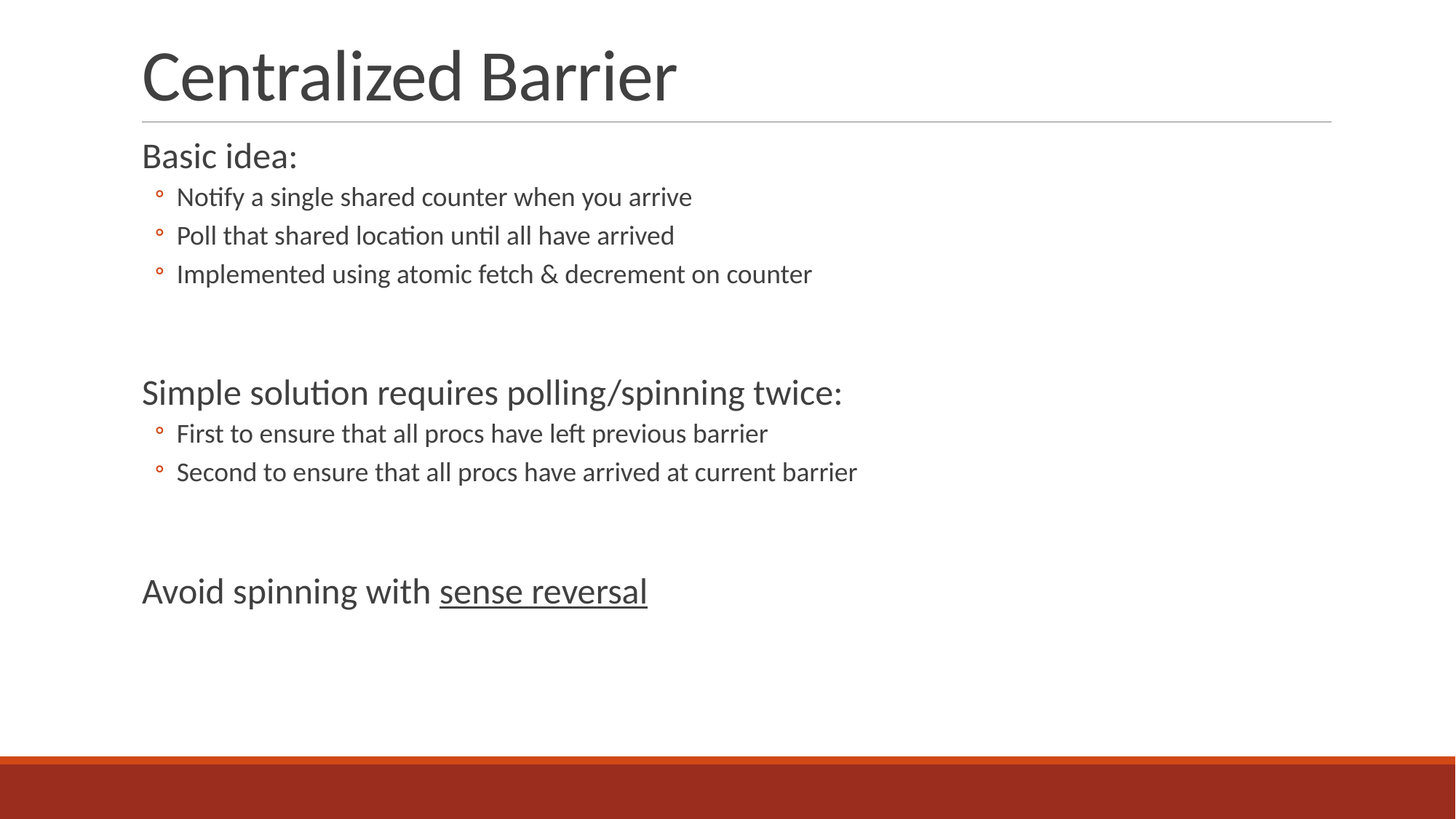

# Centralized Barrier
Basic idea:
Notify a single shared counter when you arrive
Poll that shared location until all have arrived
Implemented using atomic fetch & decrement on counter

Simple solution requires polling/spinning twice:
First to ensure that all procs have left previous barrier
Second to ensure that all procs have arrived at current barrier

Avoid spinning with sense reversal